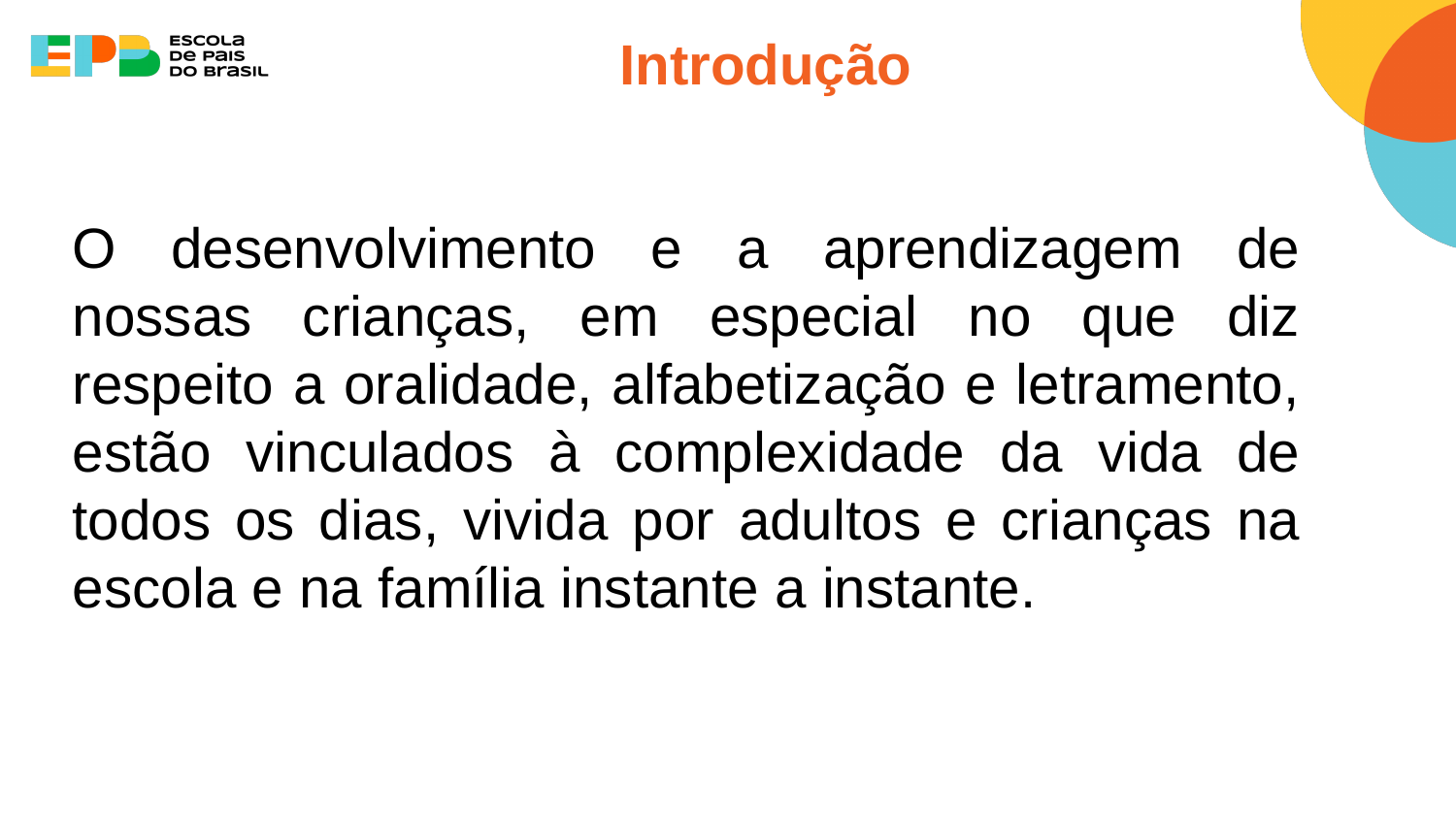

# Introdução
O desenvolvimento e a aprendizagem de nossas crianças, em especial no que diz respeito a oralidade, alfabetização e letramento, estão vinculados à complexidade da vida de todos os dias, vivida por adultos e crianças na escola e na família instante a instante.